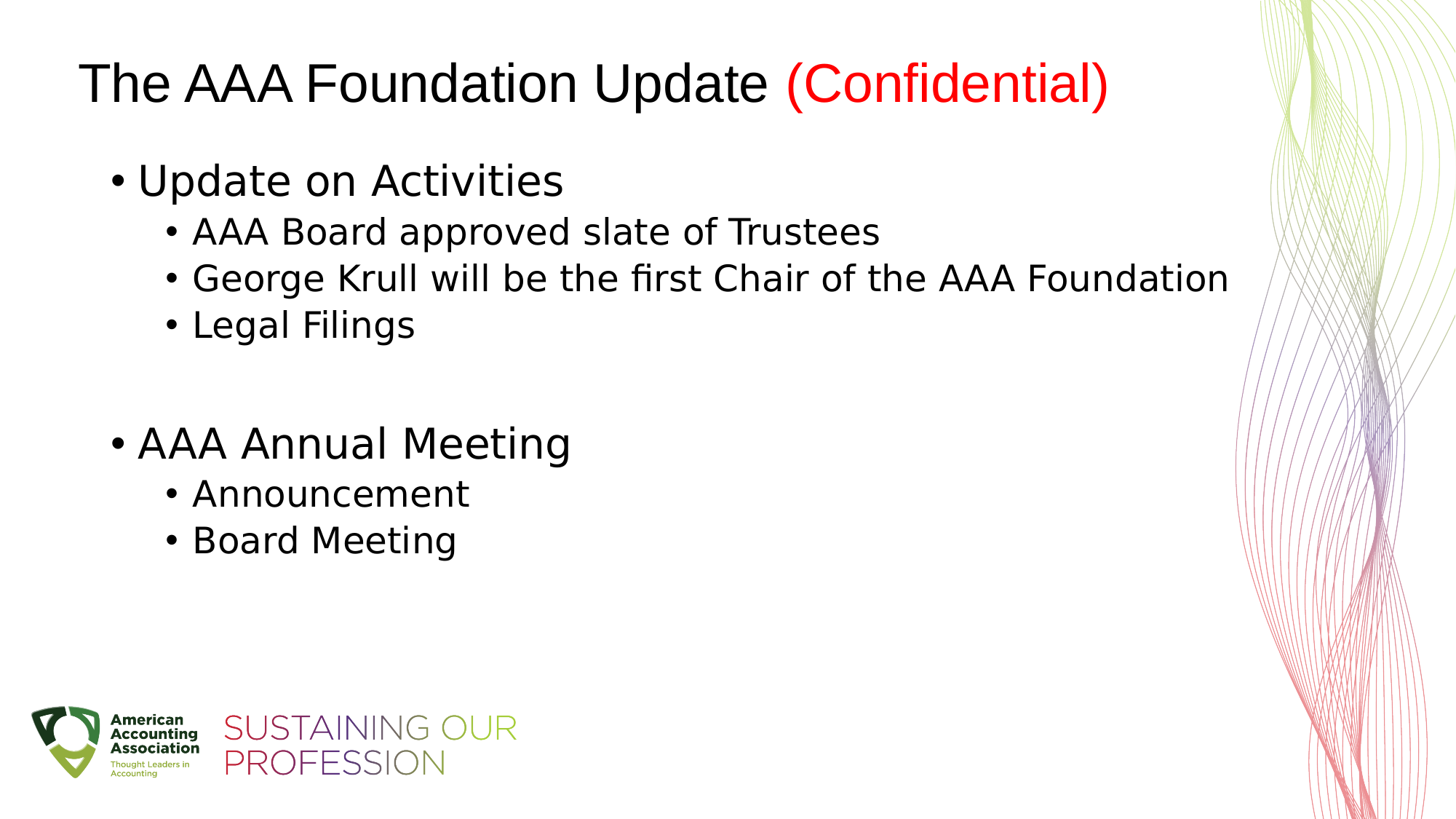

# The AAA Foundation Update (Confidential)
Update on Activities
AAA Board approved slate of Trustees
George Krull will be the first Chair of the AAA Foundation
Legal Filings

AAA Annual Meeting
Announcement
Board Meeting